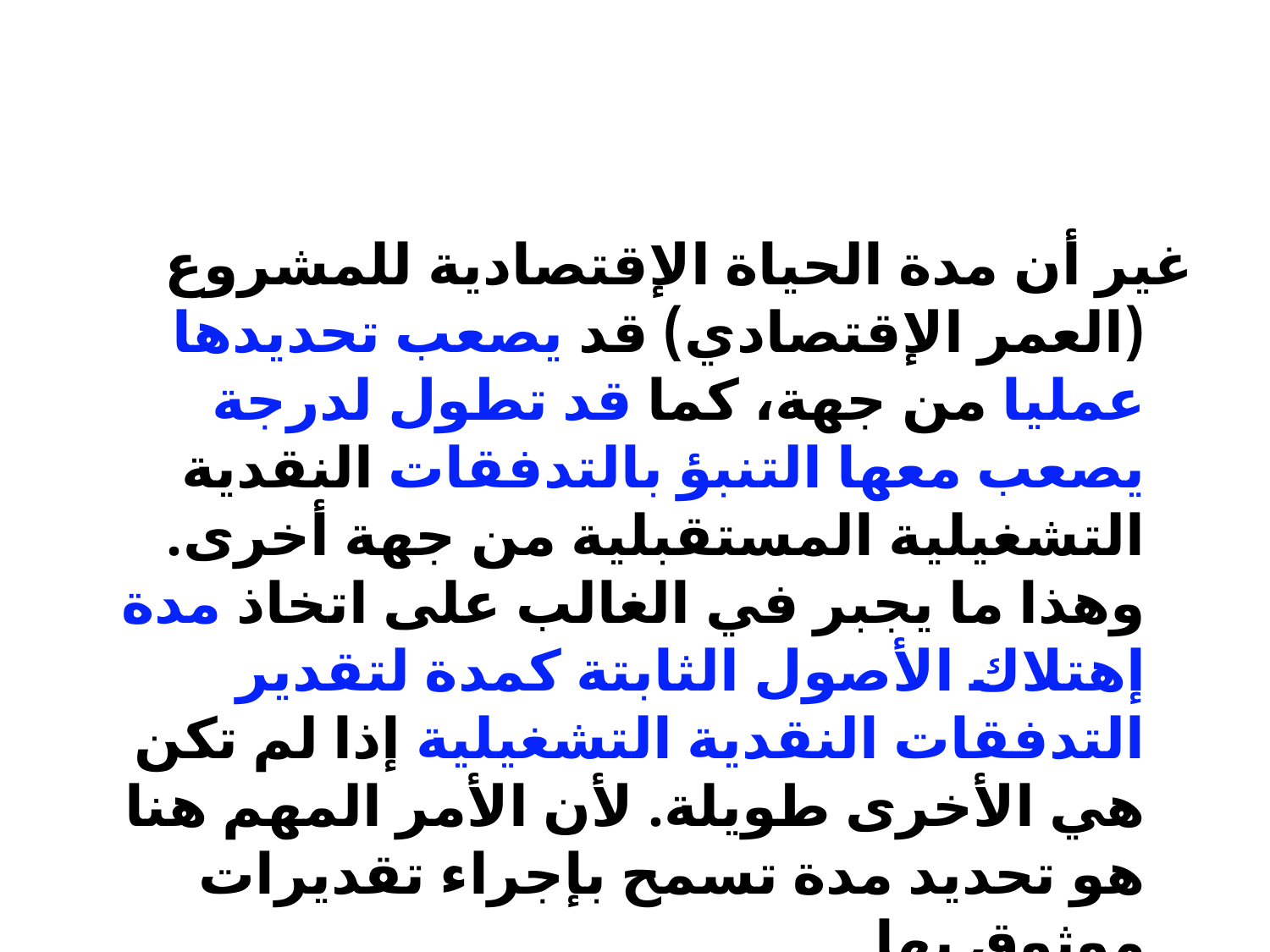

#
غير أن مدة الحياة الإقتصادية للمشروع (العمر الإقتصادي) قد يصعب تحديدها عمليا من جهة، كما قد تطول لدرجة يصعب معها التنبؤ بالتدفقات النقدية التشغيلية المستقبلية من جهة أخرى. وهذا ما يجبر في الغالب على اتخاذ مدة إهتلاك الأصول الثابتة كمدة لتقدير التدفقات النقدية التشغيلية إذا لم تكن هي الأخرى طويلة. لأن الأمر المهم هنا هو تحديد مدة تسمح بإجراء تقديرات موثوق بها.